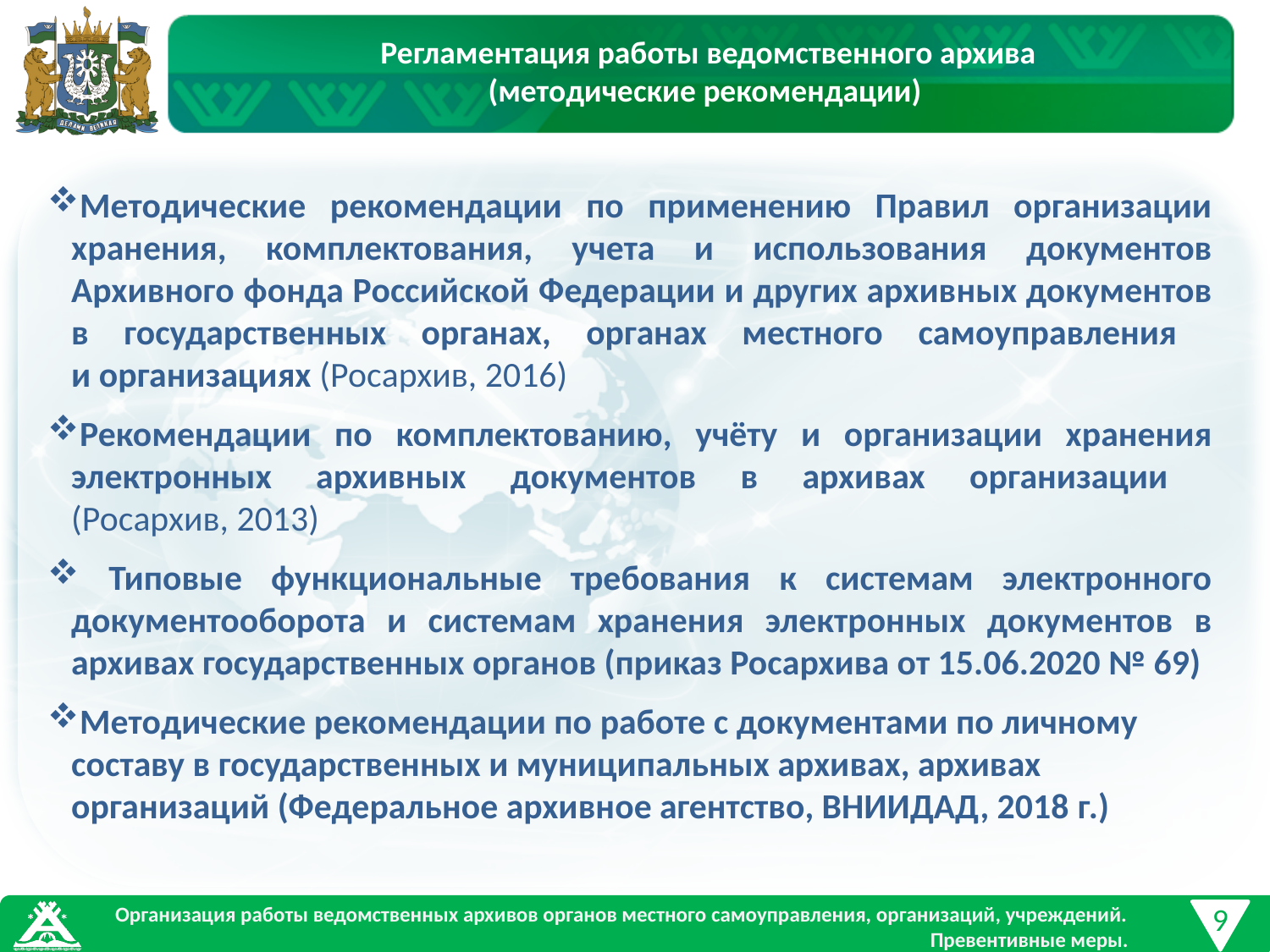

Регламентация работы ведомственного архива
(методические рекомендации)
Методические рекомендации по применению Правил организации хранения, комплектования, учета и использования документов Архивного фонда Российской Федерации и других архивных документов в государственных органах, органах местного самоуправления
и организациях (Росархив, 2016)

Рекомендации по комплектованию, учёту и организации хранения электронных архивных документов в архивах организации
(Росархив, 2013)

 Типовые функциональные требования к системам электронного документооборота и системам хранения электронных документов в архивах государственных органов (приказ Росархива от 15.06.2020 № 69)

Методические рекомендации по работе с документами по личному составу в государственных и муниципальных архивах, архивах организаций (Федеральное архивное агентство, ВНИИДАД, 2018 г.)